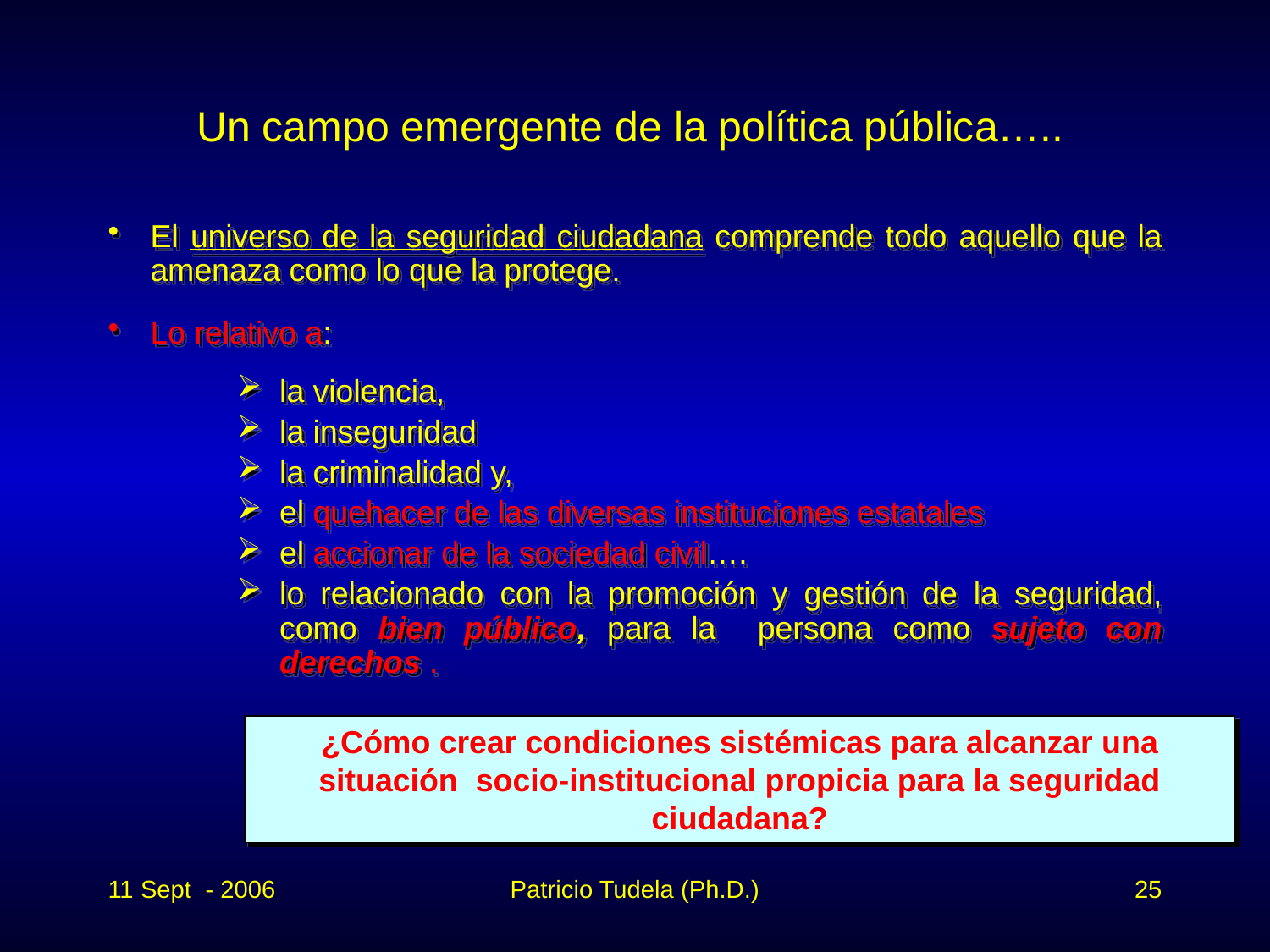

# Un campo emergente de la política pública…..

El universo de la seguridad ciudadana comprende todo aquello que la amenaza como lo que la protege.

Lo relativo a:

la violencia,
la inseguridad
la criminalidad y,
el quehacer de las diversas instituciones estatales
el accionar de la sociedad civil….
lo relacionado con la promoción y gestión de la seguridad, como bien público, para la  persona como sujeto con derechos .
¿Cómo crear condiciones sistémicas para alcanzar una situación  socio-institucional propicia para la seguridad ciudadana?
11 Sept  - 2006
Patricio Tudela (Ph.D.)
25